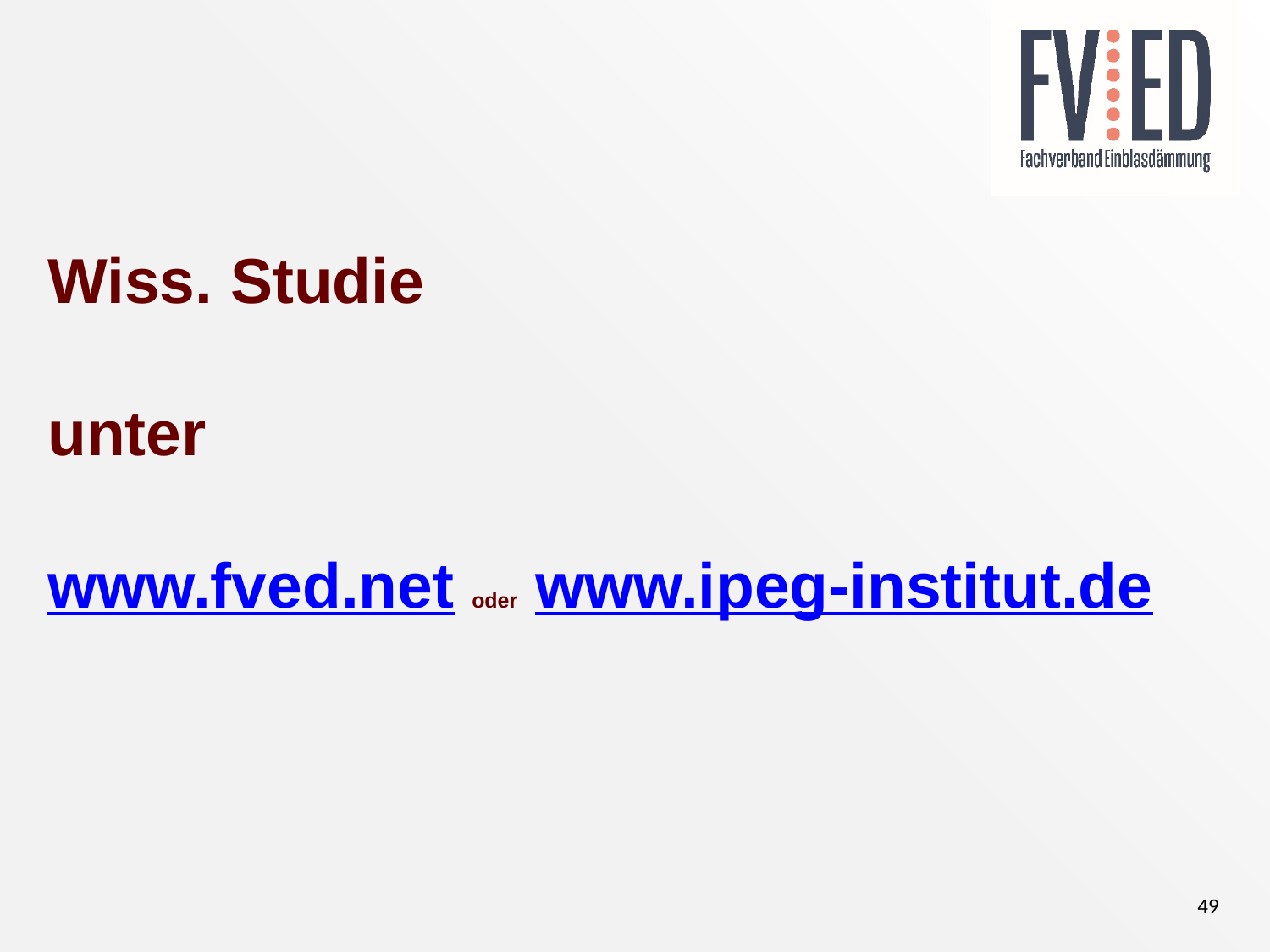

# Wiss. Studie unter www.fved.net oder www.ipeg-institut.de